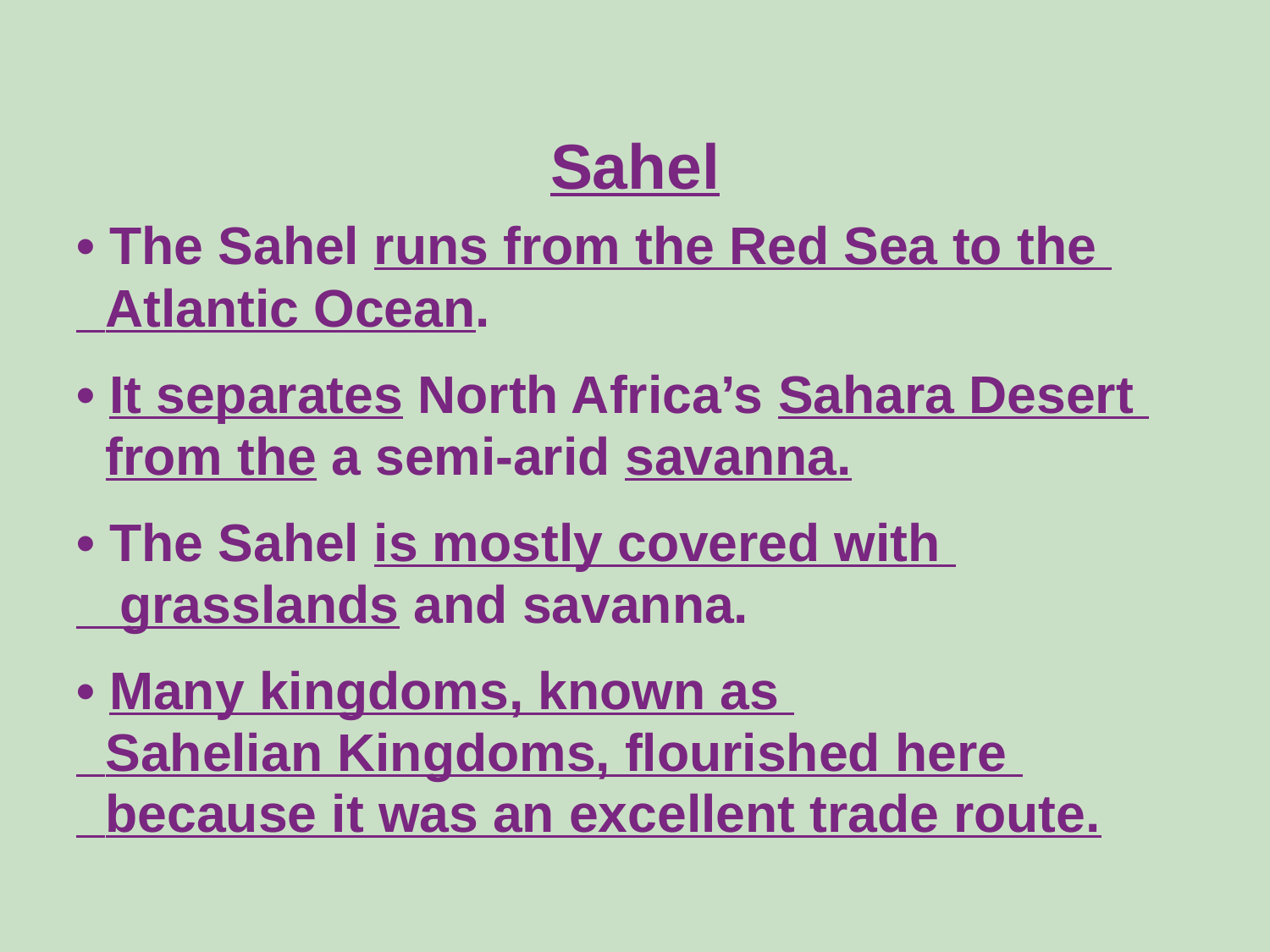

# Sahel
• The Sahel runs from the Red Sea to the
  Atlantic Ocean.
• It separates North Africa’s Sahara Desert
  from the a semi-arid savanna.
• The Sahel is mostly covered with
   grasslands and savanna.
• Many kingdoms, known as
  Sahelian Kingdoms, flourished here
  because it was an excellent trade route.